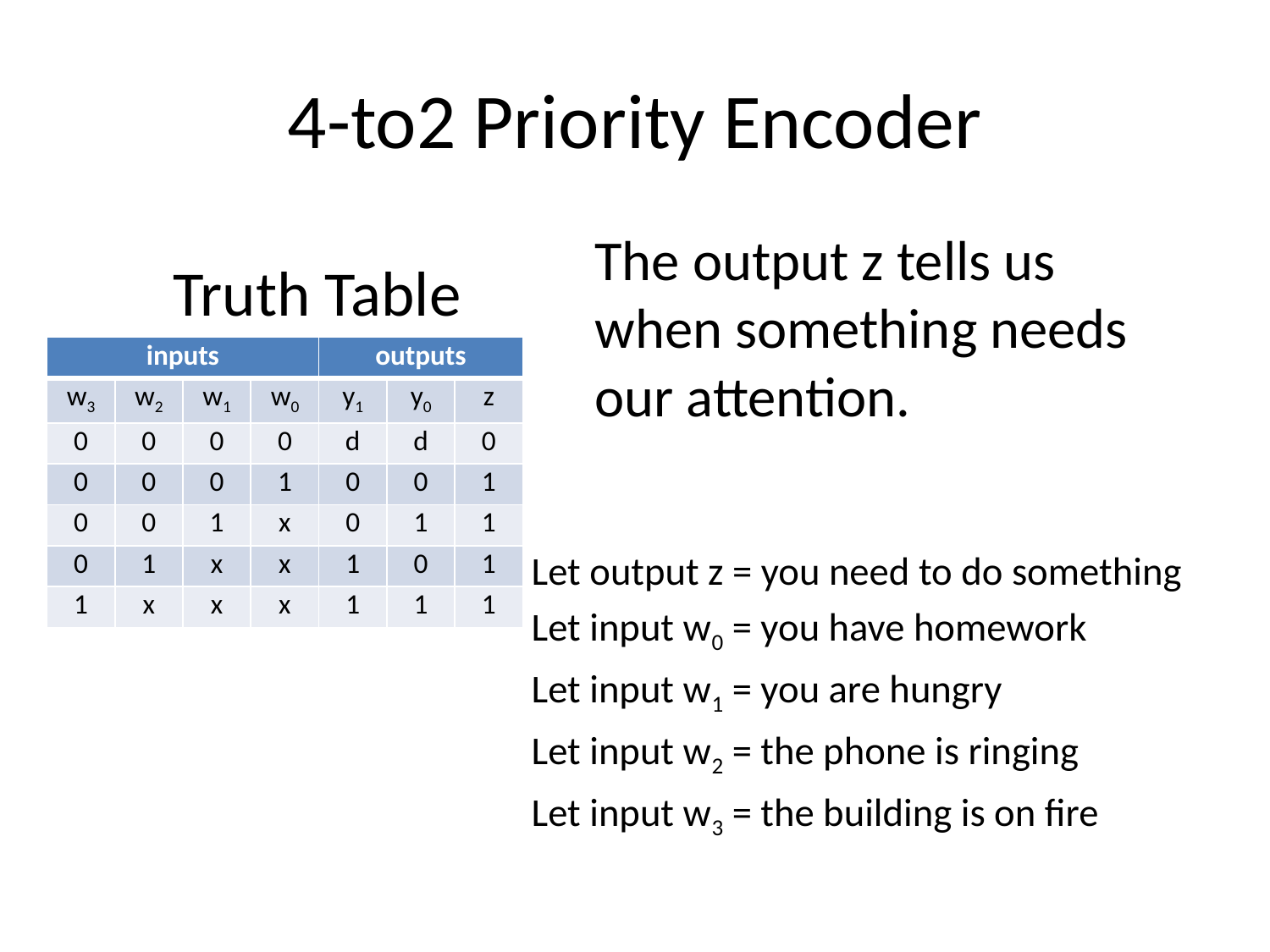

# 4-to2 Priority Encoder
The output z tells us when something needs our attention.
 Truth Table
| inputs |  |  |  | outputs |  |  |
| --- | --- | --- | --- | --- | --- | --- |
| w3 | w2 | w1 | w0 | y1 | y0 | z |
| 0 | 0 | 0 | 0 | d | d | 0 |
| 0 | 0 | 0 | 1 | 0 | 0 | 1 |
| 0 | 0 | 1 | x | 0 | 1 | 1 |
| 0 | 1 | x | x | 1 | 0 | 1 |
| 1 | x | x | x | 1 | 1 | 1 |
Let output z = you need to do something
Let input w0 = you have homework
Let input w1 = you are hungry
Let input w2 = the phone is ringing
Let input w3 = the building is on fire